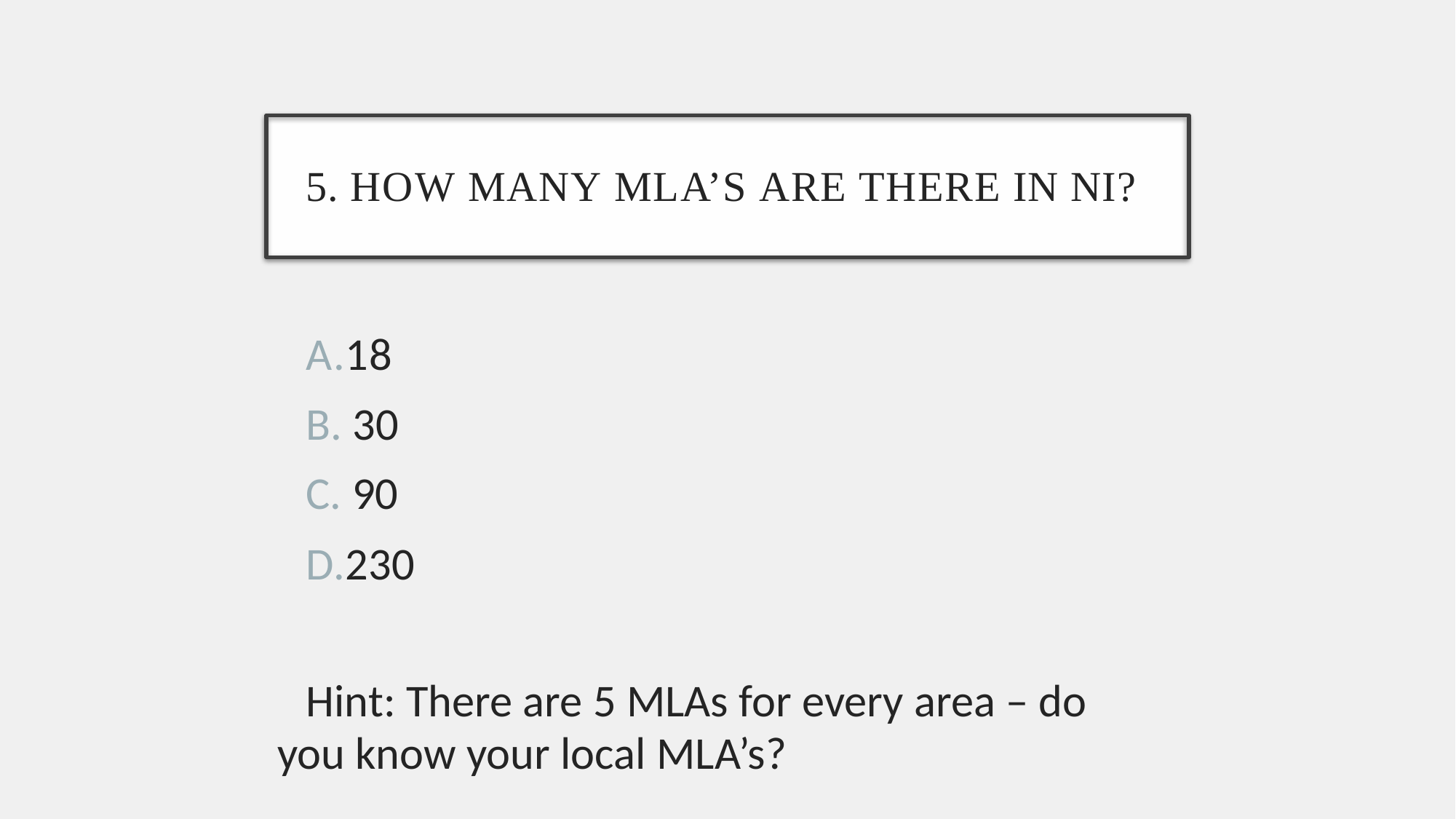

5. HOW MANY MLA’S ARE THERE IN NI?

A.18

B. 30

C. 90

D.230

Hint: There are 5 MLAs for every area – do you know your local MLA’s?